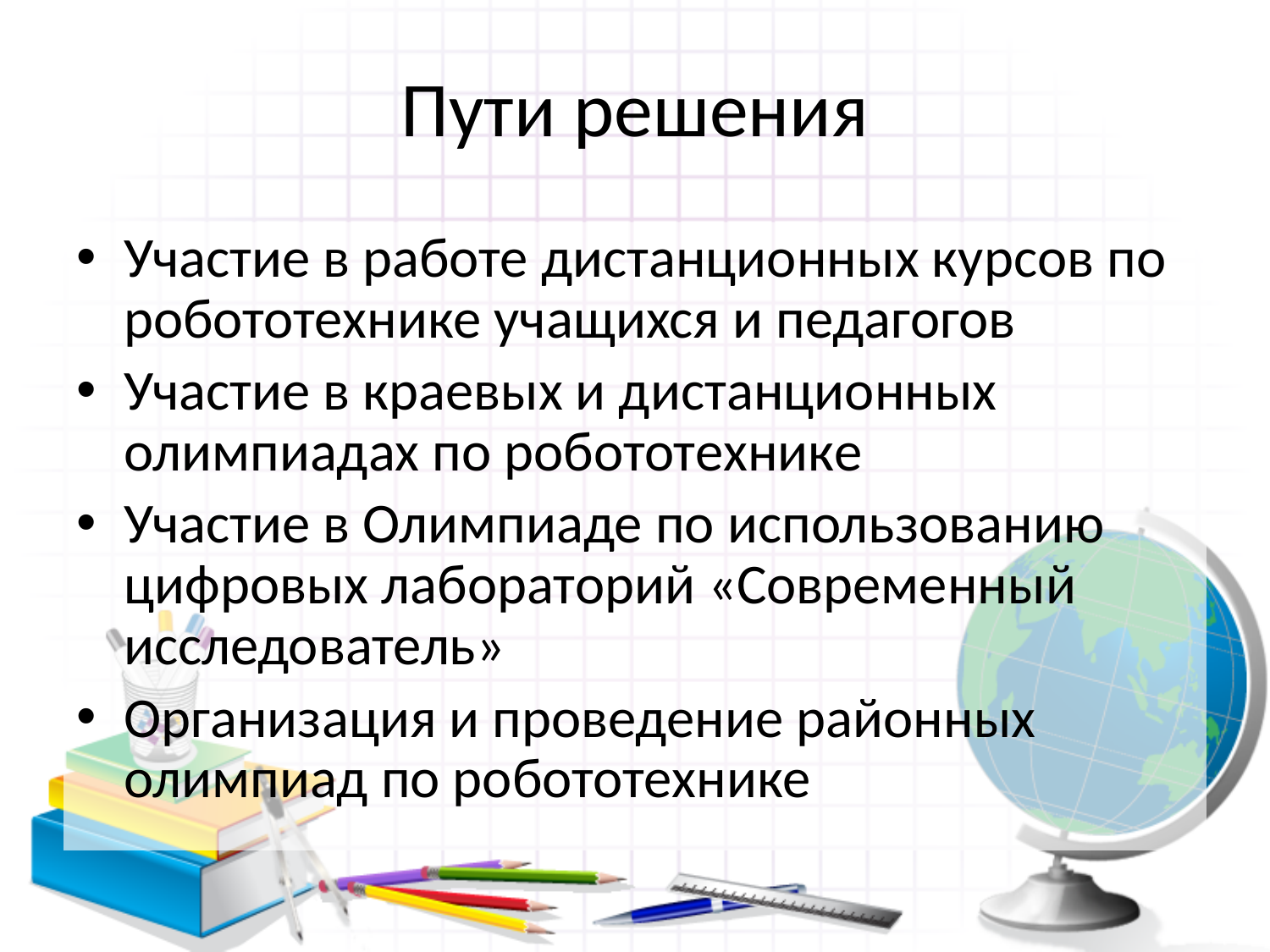

# Пути решения
Участие в работе дистанционных курсов по робототехнике учащихся и педагогов
Участие в краевых и дистанционных олимпиадах по робототехнике
Участие в Олимпиаде по использованию цифровых лабораторий «Современный исследователь»
Организация и проведение районных олимпиад по робототехнике